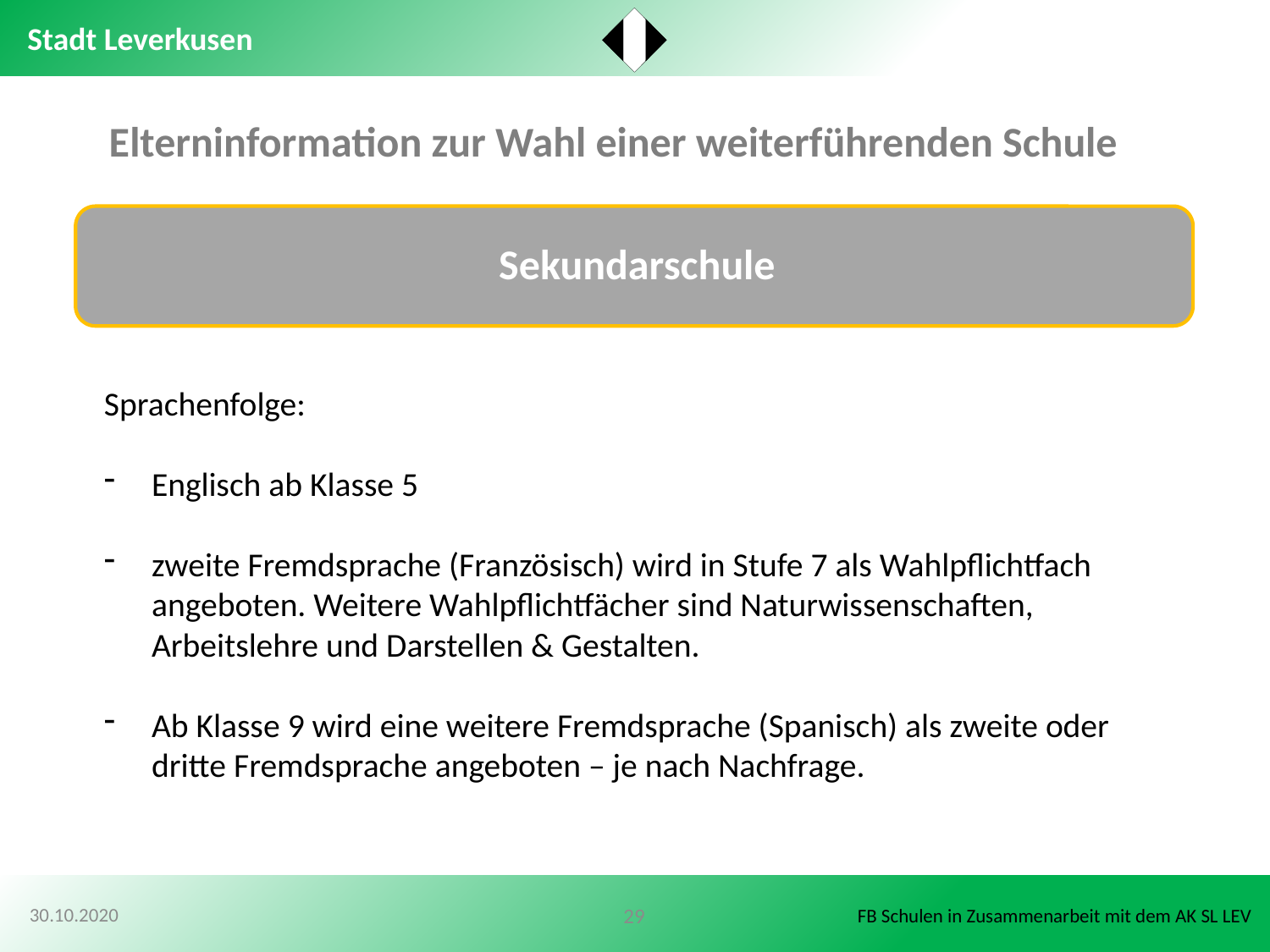

Elterninformation zur Wahl einer weiterführenden Schule

Sekundarschule
Sprachenfolge:

Englisch ab Klasse 5

zweite Fremdsprache (Französisch) wird in Stufe 7 als Wahlpflichtfach angeboten. Weitere Wahlpflichtfächer sind Naturwissenschaften, Arbeitslehre und Darstellen & Gestalten.

Ab Klasse 9 wird eine weitere Fremdsprache (Spanisch) als zweite oder dritte Fremdsprache angeboten – je nach Nachfrage.
30.10.2020
29